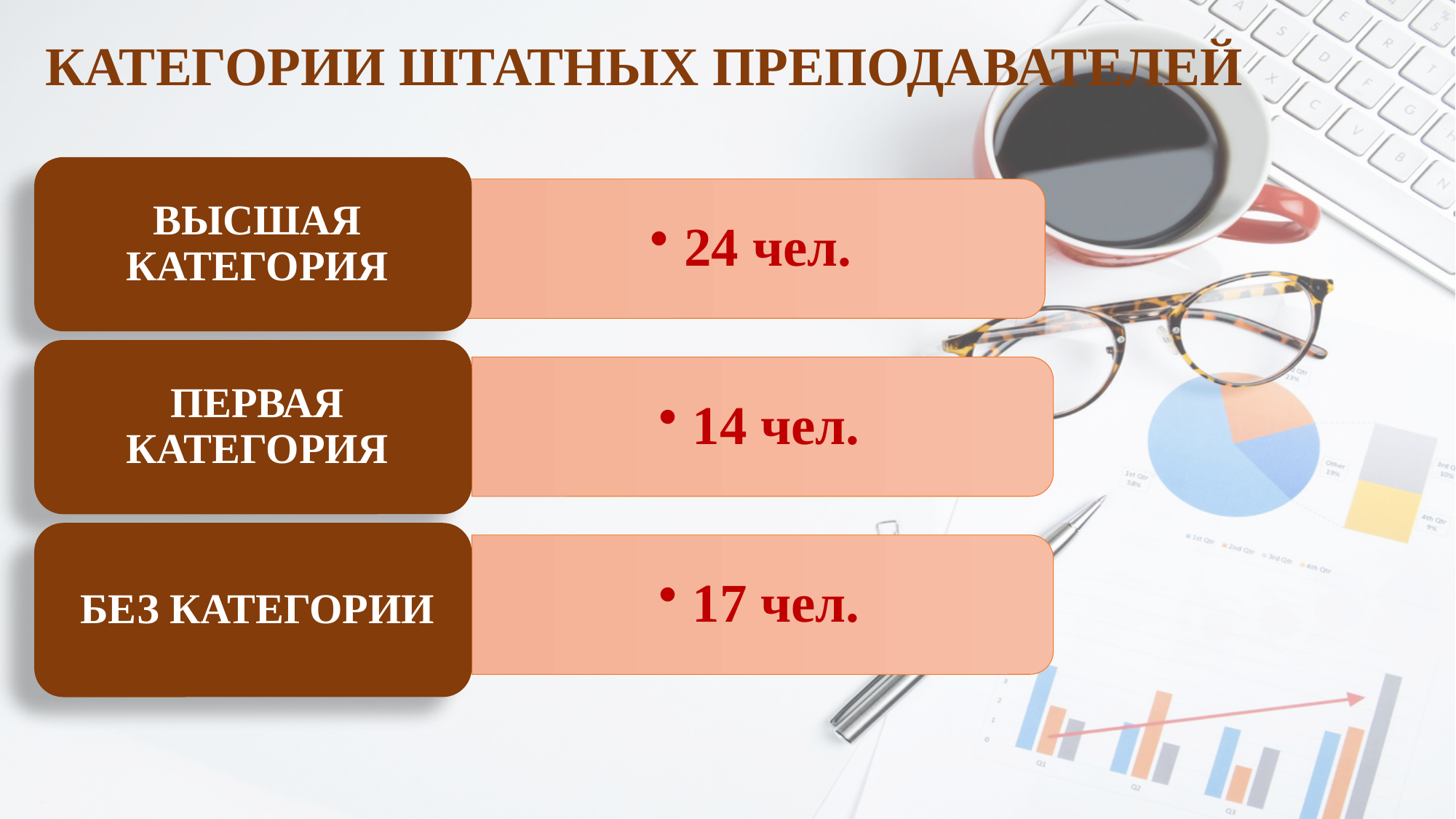

# КАТЕГОРИИ ШТАТНЫХ ПРЕПОДАВАТЕЛЕЙ
24 чел.
ВЫСШАЯ КАТЕГОРИЯ
14 чел.
ПЕРВАЯ КАТЕГОРИЯ
17 чел.
БЕЗ КАТЕГОРИИ